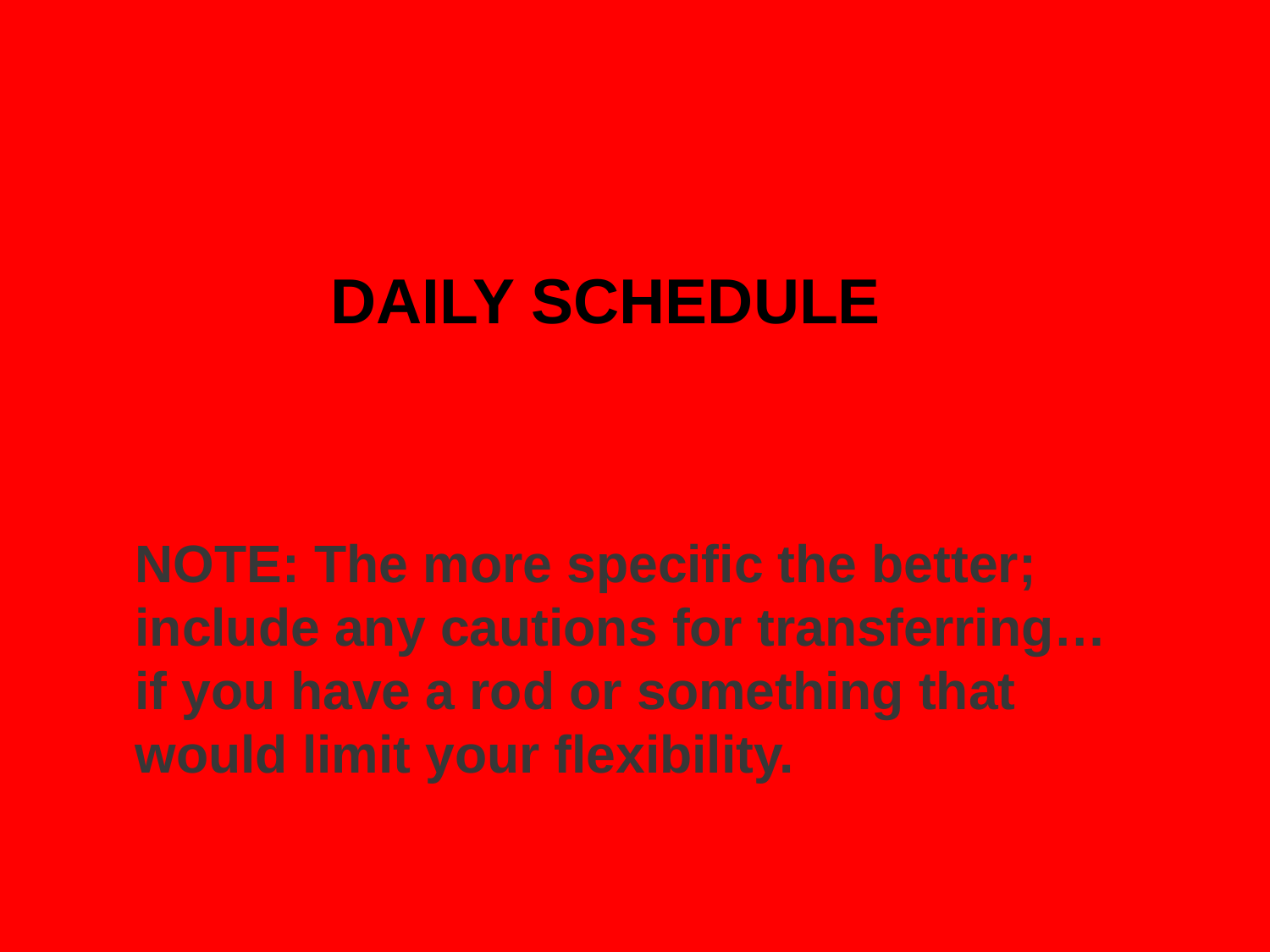

# DAILY SCHEDULE
NOTE: The more specific the better; include any cautions for transferring… if you have a rod or something that would limit your flexibility.